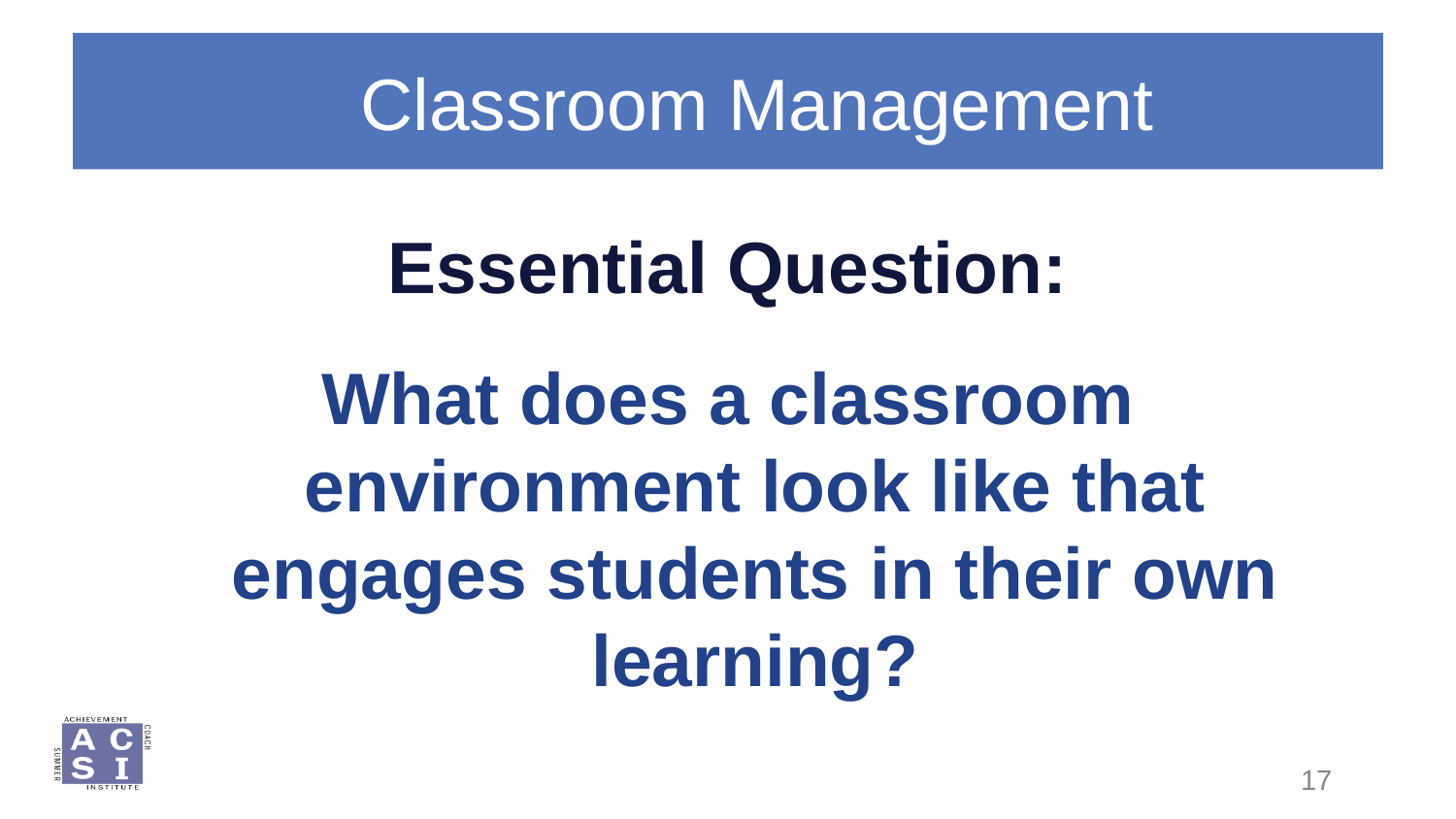

# Classroom Management
Essential Question:

What does a classroom environment look like that engages students in their own learning?